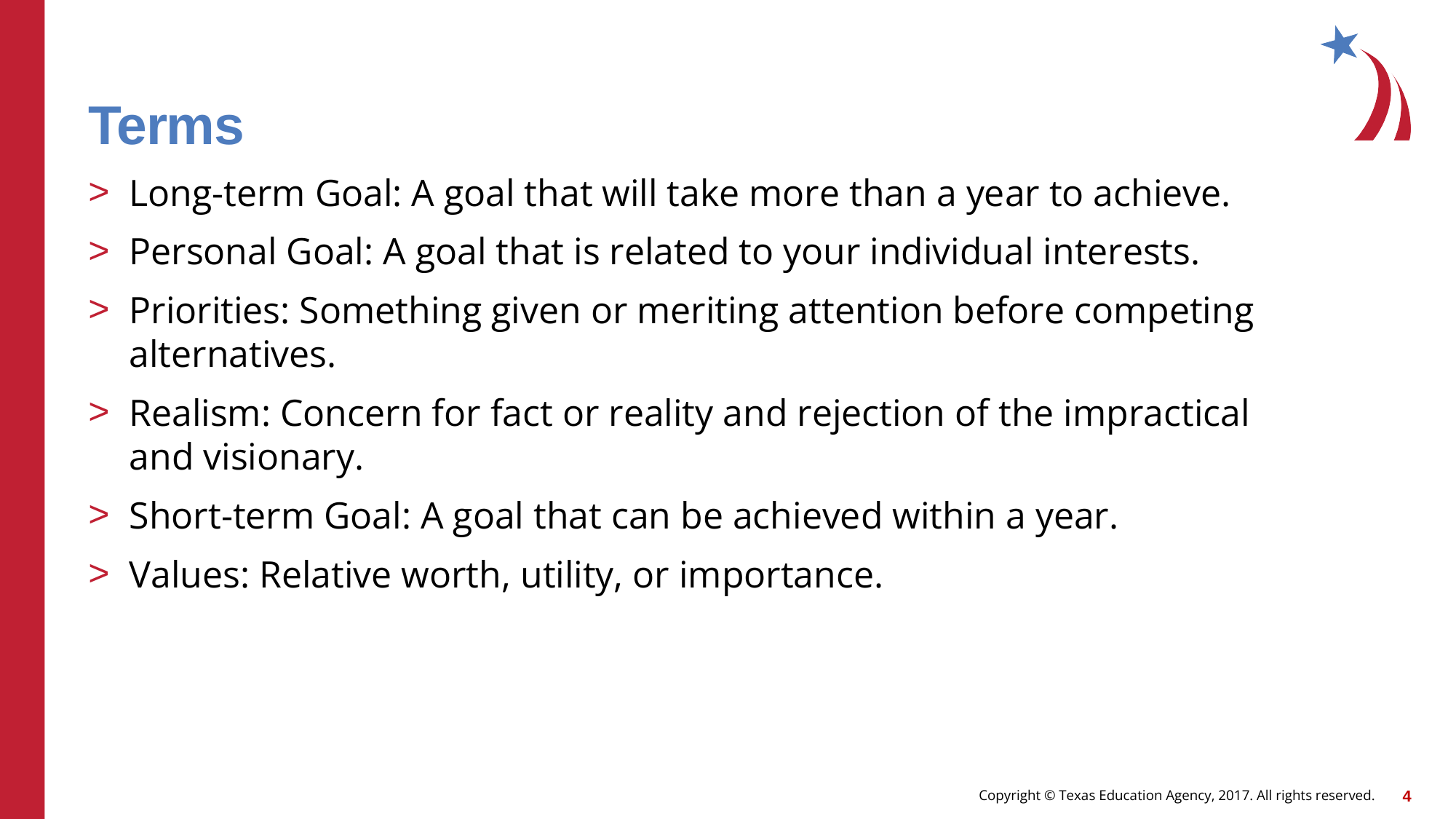

Terms
Long-term Goal: A goal that will take more than a year to achieve.
Personal Goal: A goal that is related to your individual interests.
Priorities: Something given or meriting attention before competing alternatives.
Realism: Concern for fact or reality and rejection of the impractical and visionary.
Short-term Goal: A goal that can be achieved within a year.
Values: Relative worth, utility, or importance.